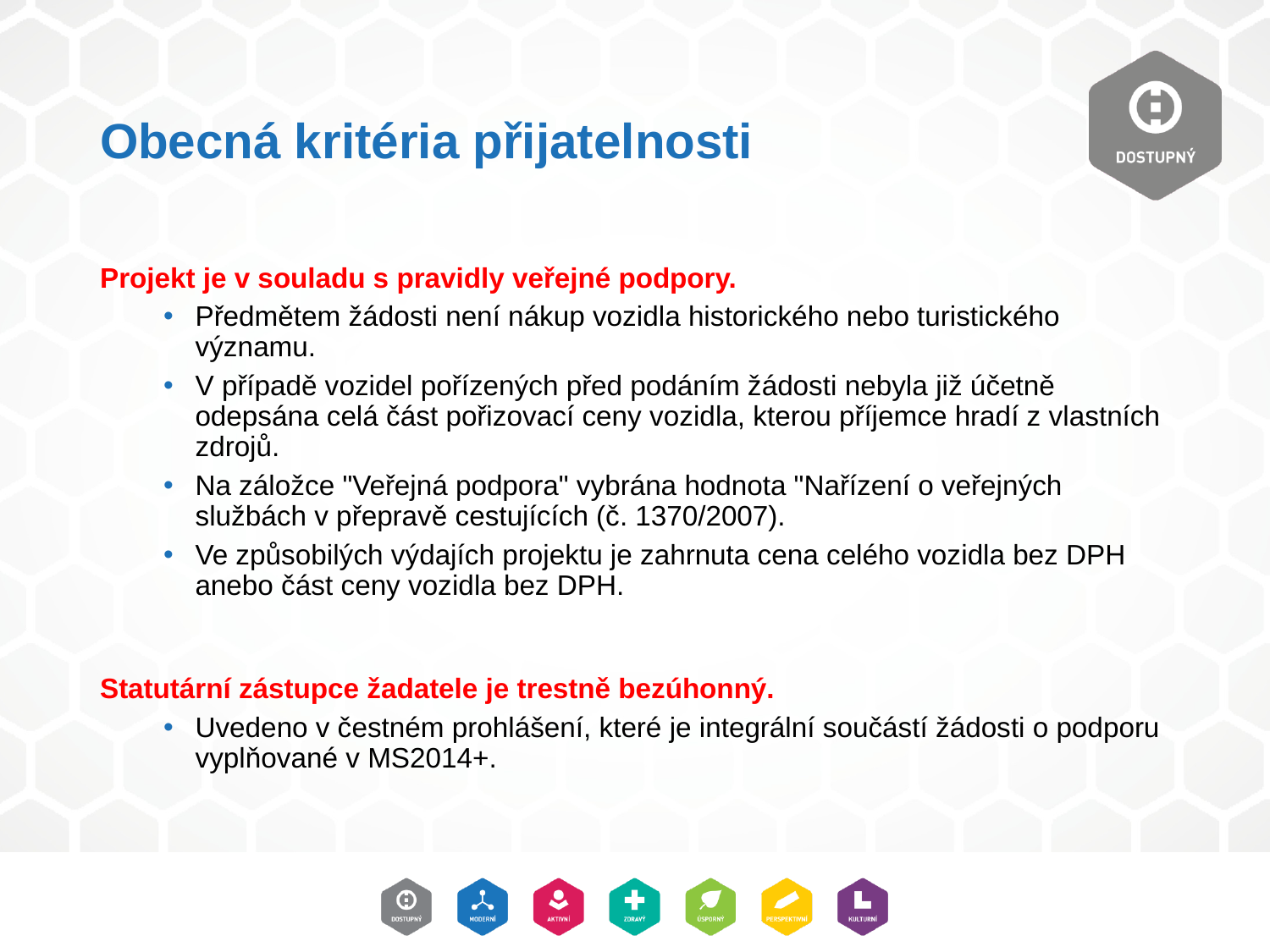

# Obecná kritéria přijatelnosti
Projekt je v souladu s pravidly veřejné podpory.
Předmětem žádosti není nákup vozidla historického nebo turistického významu.
V případě vozidel pořízených před podáním žádosti nebyla již účetně odepsána celá část pořizovací ceny vozidla, kterou příjemce hradí z vlastních zdrojů.
Na záložce "Veřejná podpora" vybrána hodnota "Nařízení o veřejných službách v přepravě cestujících (č. 1370/2007).
Ve způsobilých výdajích projektu je zahrnuta cena celého vozidla bez DPH anebo část ceny vozidla bez DPH.

Statutární zástupce žadatele je trestně bezúhonný.
Uvedeno v čestném prohlášení, které je integrální součástí žádosti o podporu vyplňované v MS2014+.